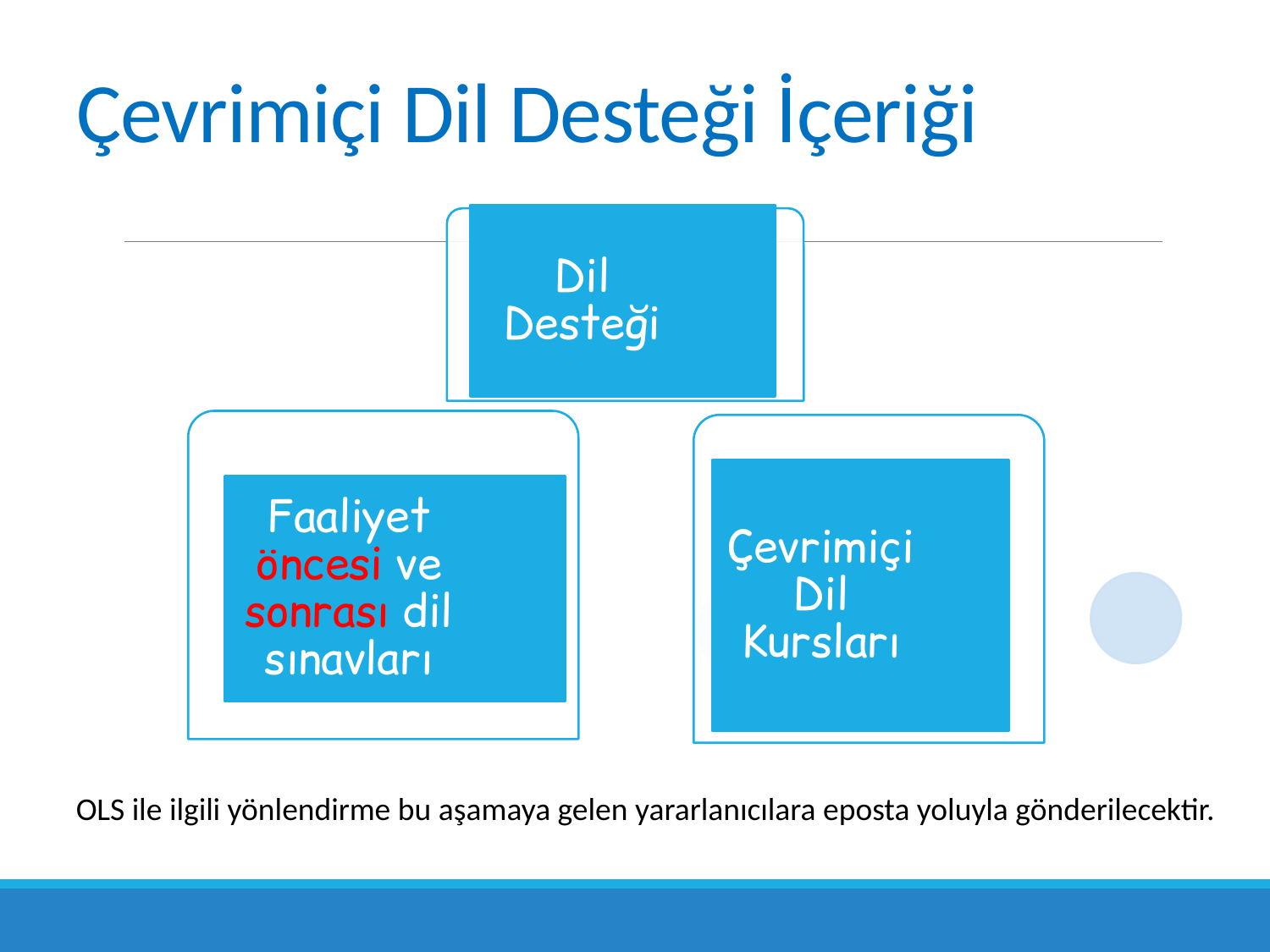

# Çevrimiçi Dil Desteği İçeriği
Dil Desteği
Faaliyet öncesi ve sonrası dil sınavları
Çevrimiçi Dil Kursları
OLS ile ilgili yönlendirme bu aşamaya gelen yararlanıcılara eposta yoluyla gönderilecektir.